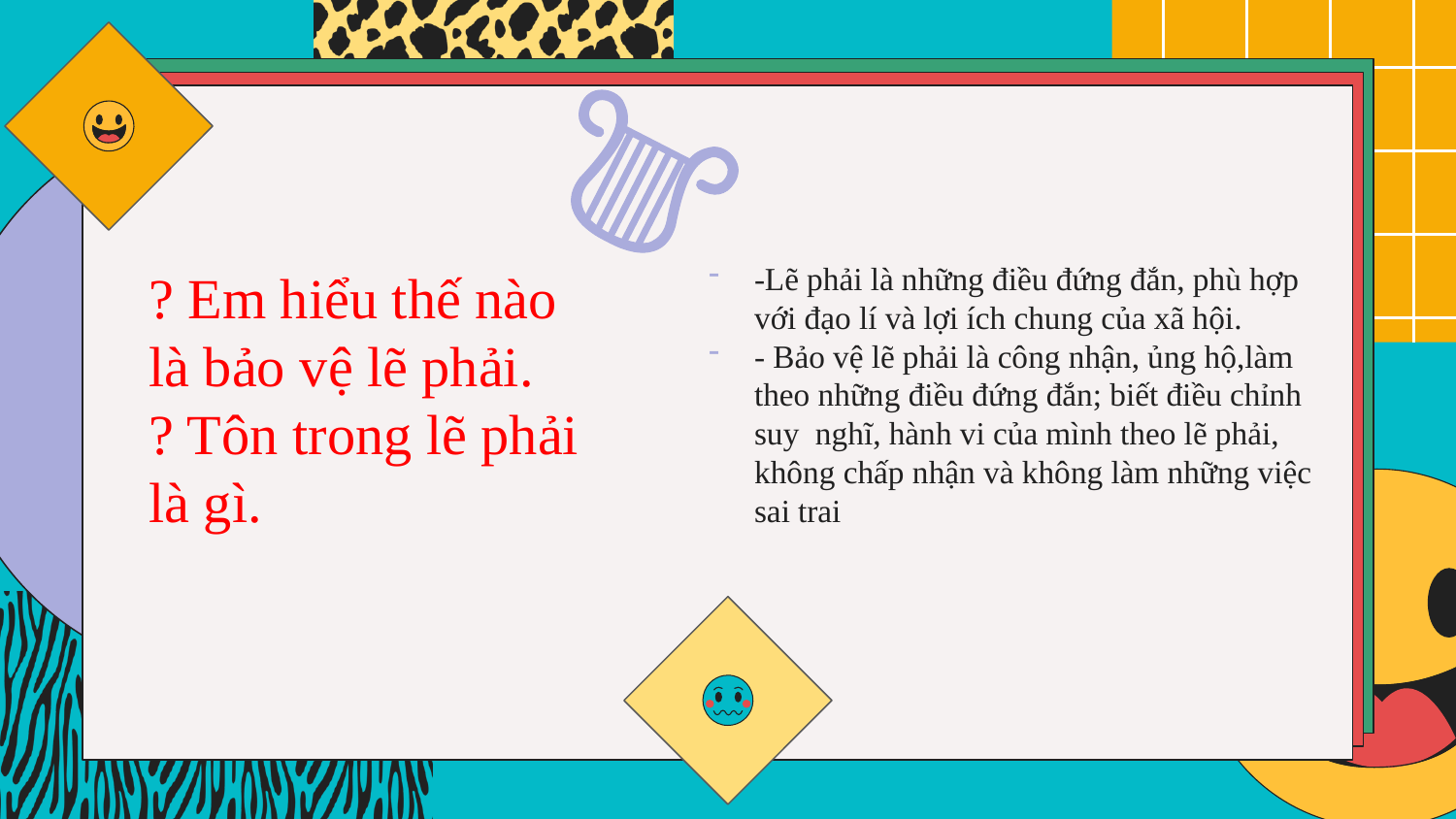

? Em hiểu thế nào là bảo vệ lẽ phải.
? Tôn trong lẽ phải là gì.
-Lẽ phải là những điều đứng đắn, phù hợp với đạo lí và lợi ích chung của xã hội.
- Bảo vệ lẽ phải là công nhận, ủng hộ,làm theo những điều đứng đắn; biết điều chỉnh suy  nghĩ, hành vi của mình theo lẽ phải, không chấp nhận và không làm những việc sai trai